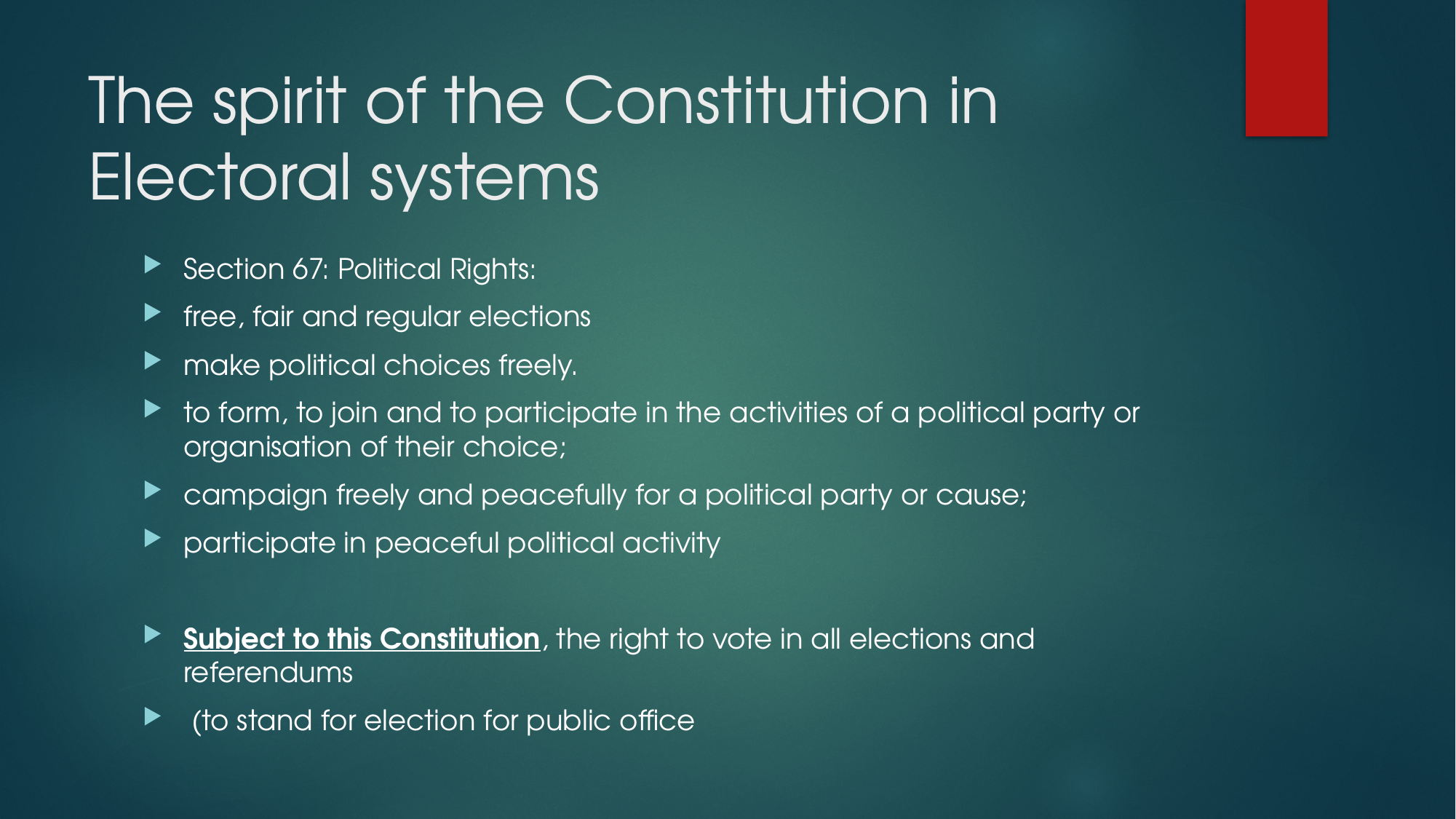

# The spirit of the Constitution in Electoral systems
Section 67: Political Rights:
free, fair and regular elections
make political choices freely.
to form, to join and to participate in the activities of a political party or organisation of their choice;
campaign freely and peacefully for a political party or cause;
participate in peaceful political activity

Subject to this Constitution, the right to vote in all elections and referendums
 (to stand for election for public office